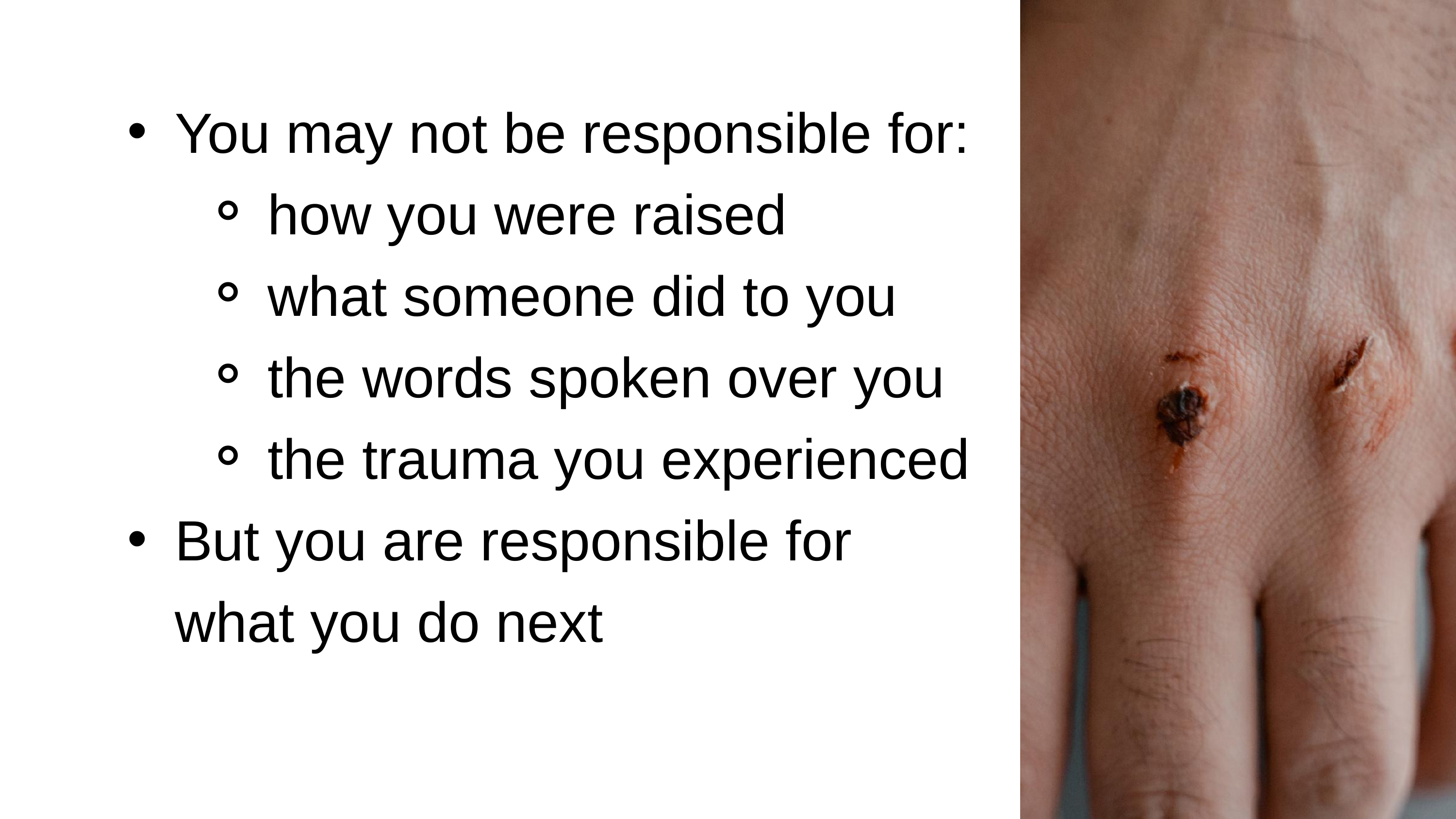

You may not be responsible for:
how you were raised
what someone did to you
the words spoken over you
the trauma you experienced
But you are responsible for what you do next